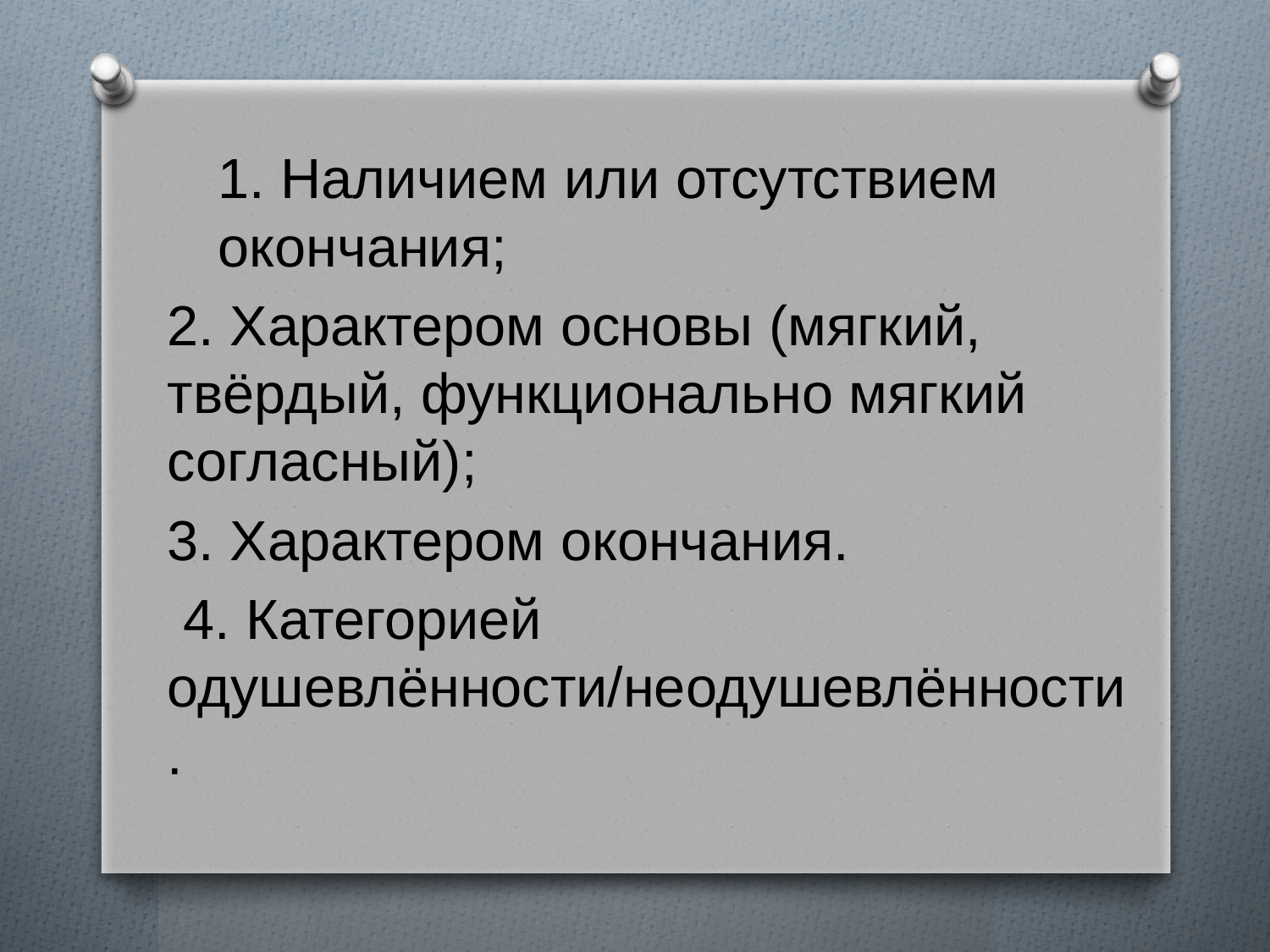

#
1. Наличием или отсутствием окончания;
2. Характером основы (мягкий, твёрдый, функционально мягкий согласный);
3. Характером окончания.
 4. Категорией одушевлённости/неодушевлённости.